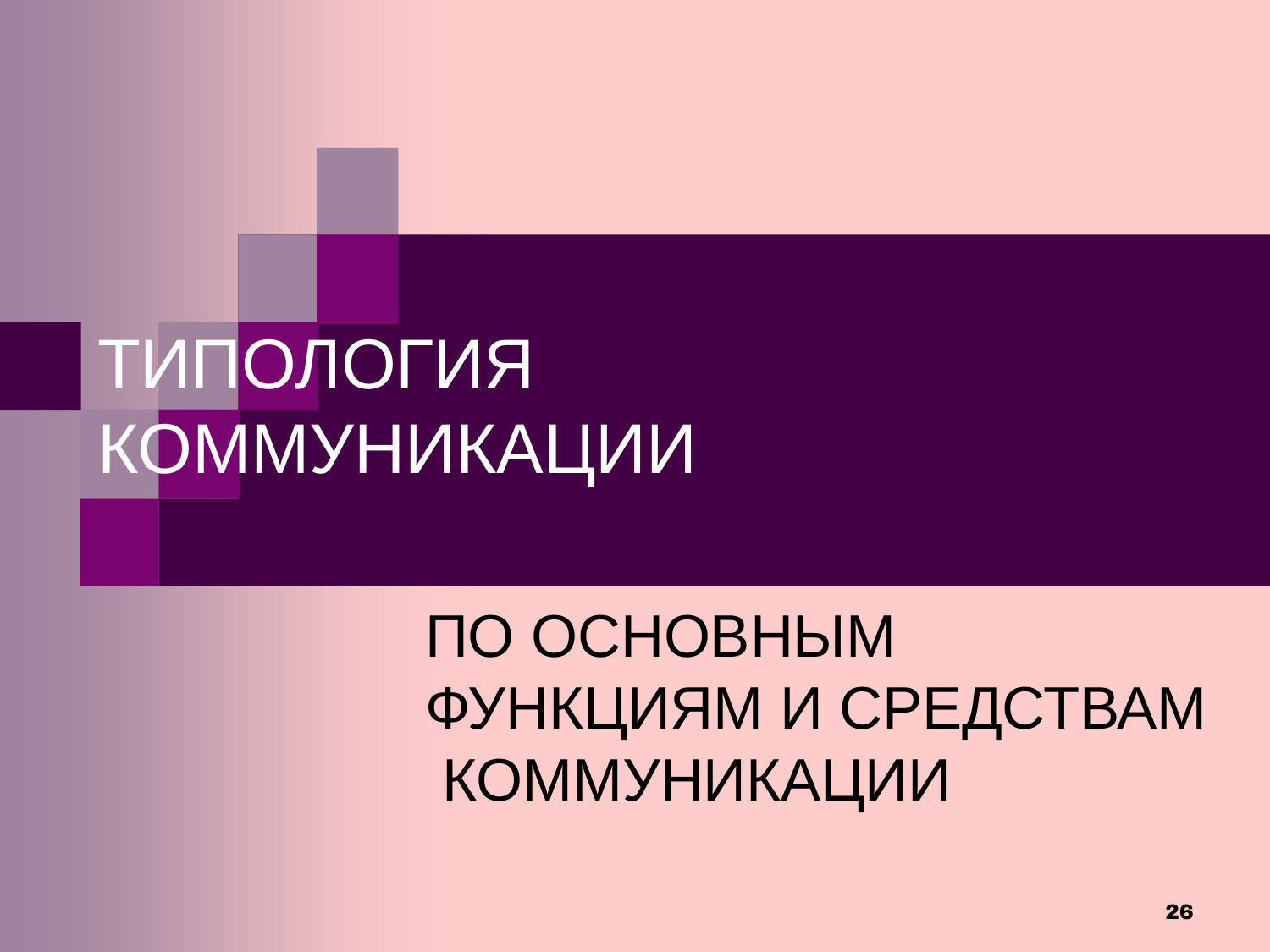

# ТИПОЛОГИЯ

КОММУНИКАЦИИ

ПО ОСНОВНЫМ  ФУНКЦИЯМ И СРЕДСТВАМ  КОММУНИКАЦИИ
26